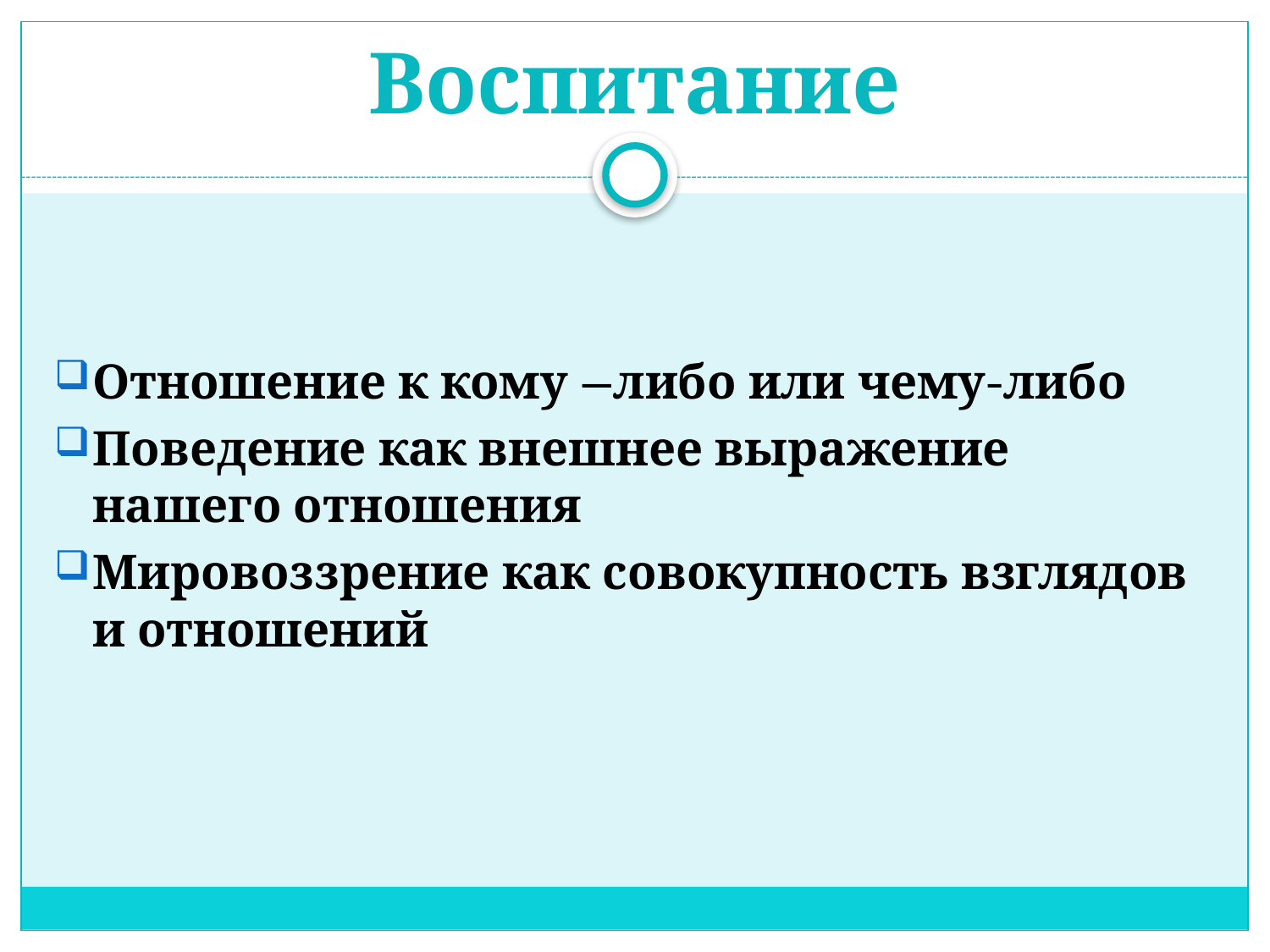

# Воспитание

Отношение к кому –либо или чему-либо
Поведение как внешнее выражение нашего отношения
Мировоззрение как совокупность взглядов и отношений